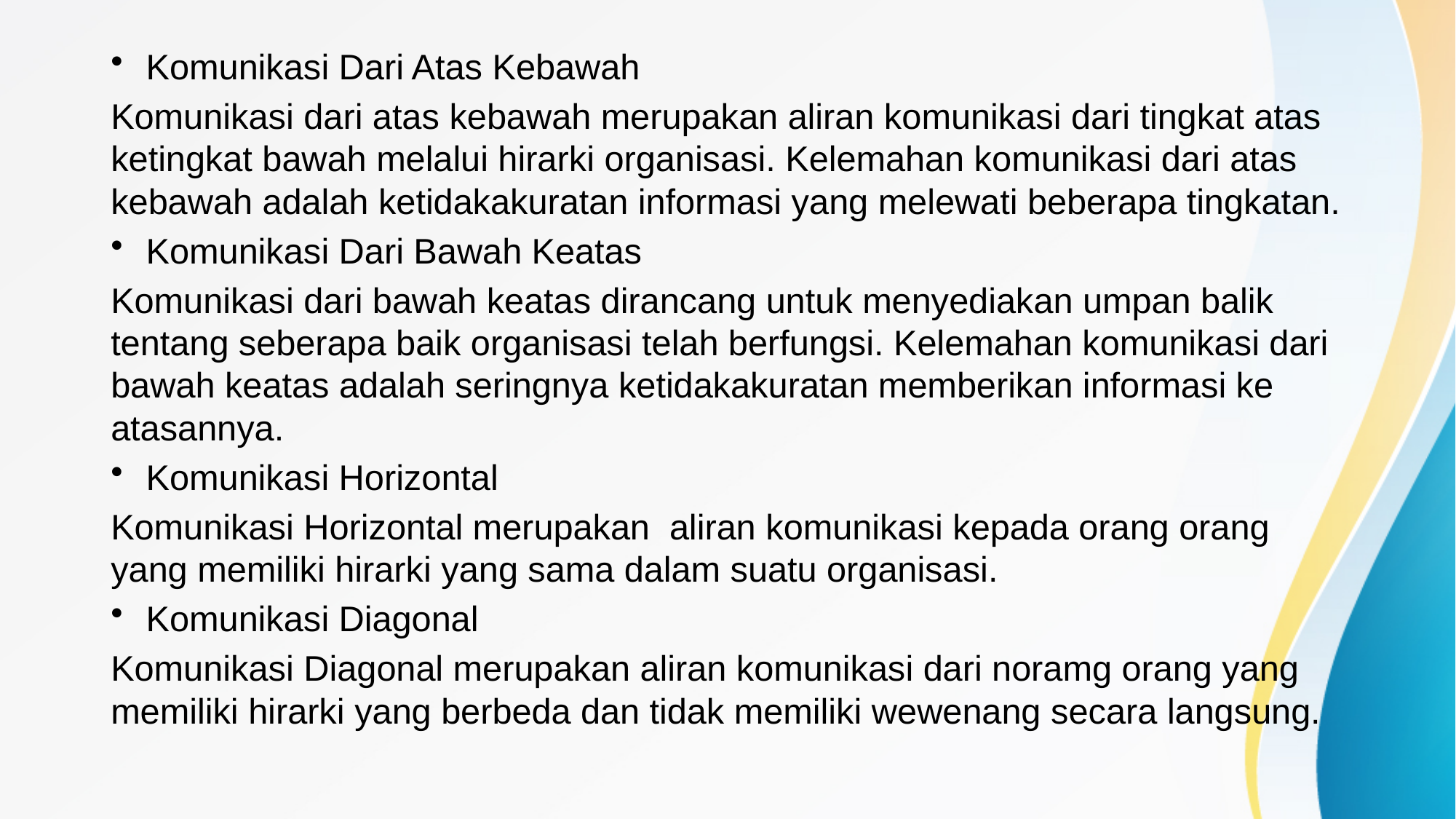

Komunikasi Dari Atas Kebawah
Komunikasi dari atas kebawah merupakan aliran komunikasi dari tingkat atas ketingkat bawah melalui hirarki organisasi. Kelemahan komunikasi dari atas kebawah adalah ketidakakuratan informasi yang melewati beberapa tingkatan.
Komunikasi Dari Bawah Keatas
Komunikasi dari bawah keatas dirancang untuk menyediakan umpan balik tentang seberapa baik organisasi telah berfungsi. Kelemahan komunikasi dari bawah keatas adalah seringnya ketidakakuratan memberikan informasi ke atasannya.
Komunikasi Horizontal
Komunikasi Horizontal merupakan  aliran komunikasi kepada orang orang yang memiliki hirarki yang sama dalam suatu organisasi.
Komunikasi Diagonal
Komunikasi Diagonal merupakan aliran komunikasi dari noramg orang yang memiliki hirarki yang berbeda dan tidak memiliki wewenang secara langsung.